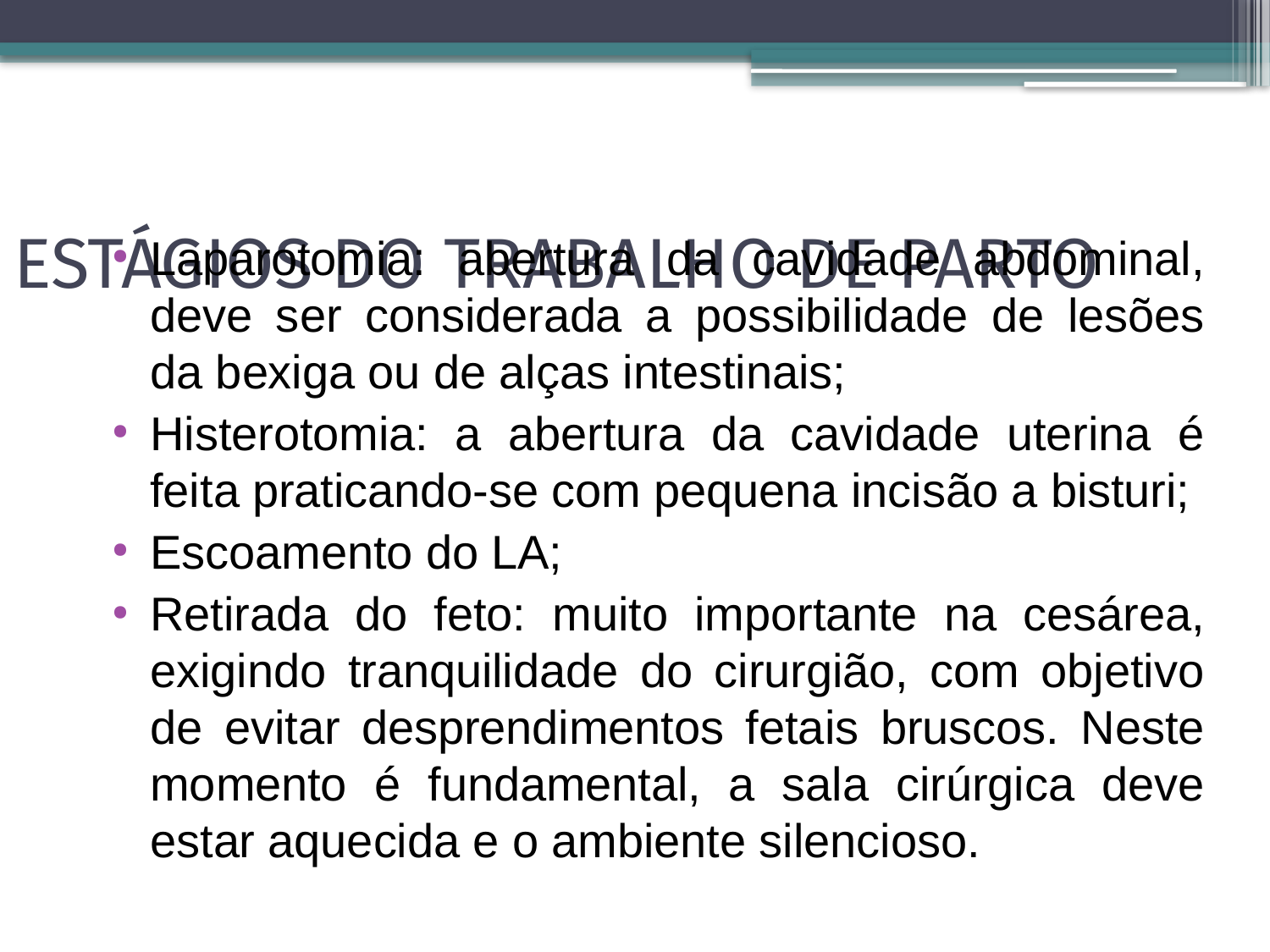

# ESTÁGIOS DO TRABALHO DE PARTO
Laparotomia: abertura da cavidade abdominal, deve ser considerada a possibilidade de lesões da bexiga ou de alças intestinais;
Histerotomia: a abertura da cavidade uterina é feita praticando-se com pequena incisão a bisturi;
Escoamento do LA;
Retirada do feto: muito importante na cesárea, exigindo tranquilidade do cirurgião, com objetivo de evitar desprendimentos fetais bruscos. Neste momento é fundamental, a sala cirúrgica deve estar aquecida e o ambiente silencioso.